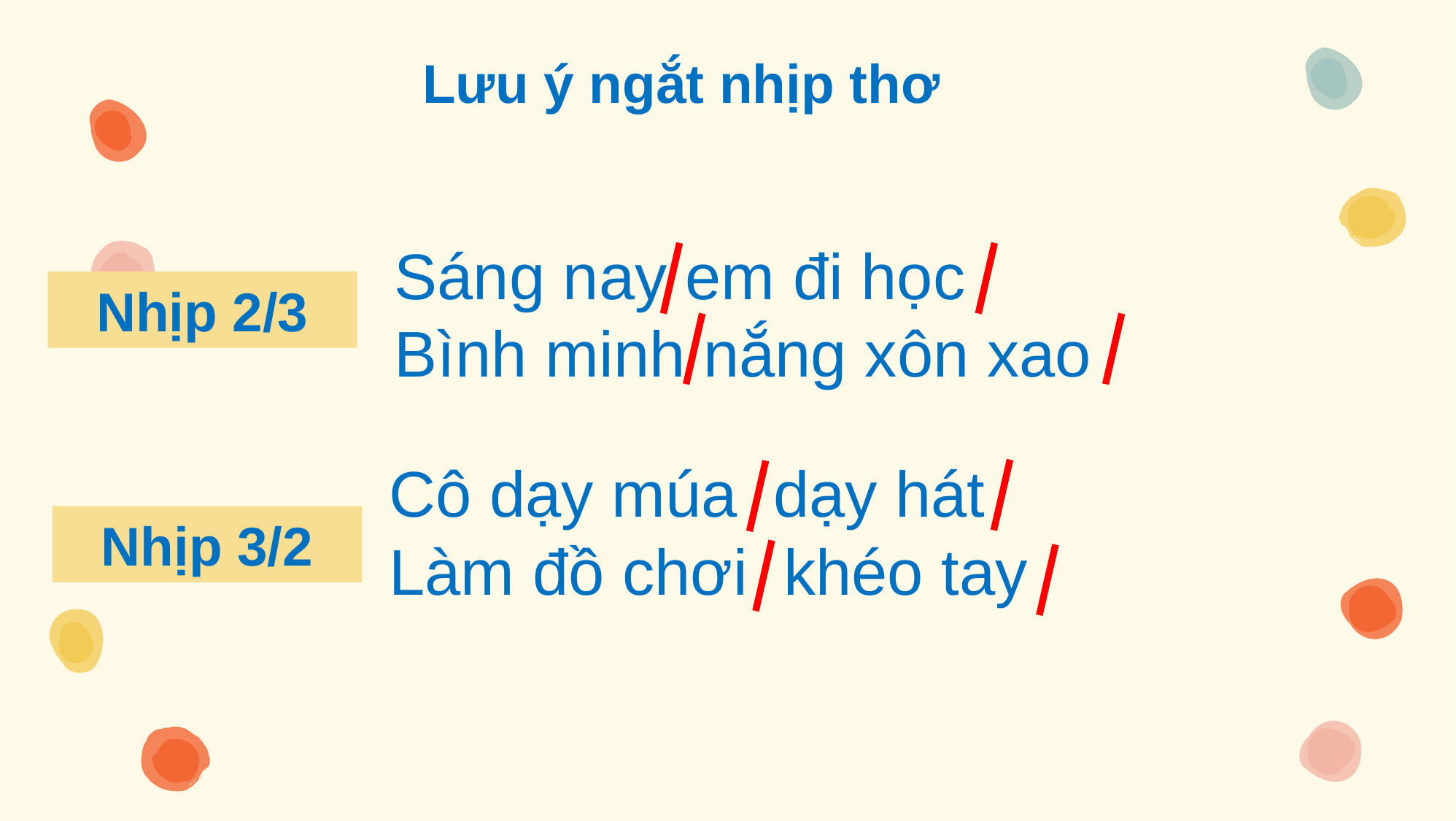

Lưu ý ngắt nhịp thơ
Sáng nay em đi học
Bình minh nắng xôn xao
Nhịp 2/3
Cô dạy múa  dạy hát
Làm đồ chơi  khéo tay
Nhịp 3/2